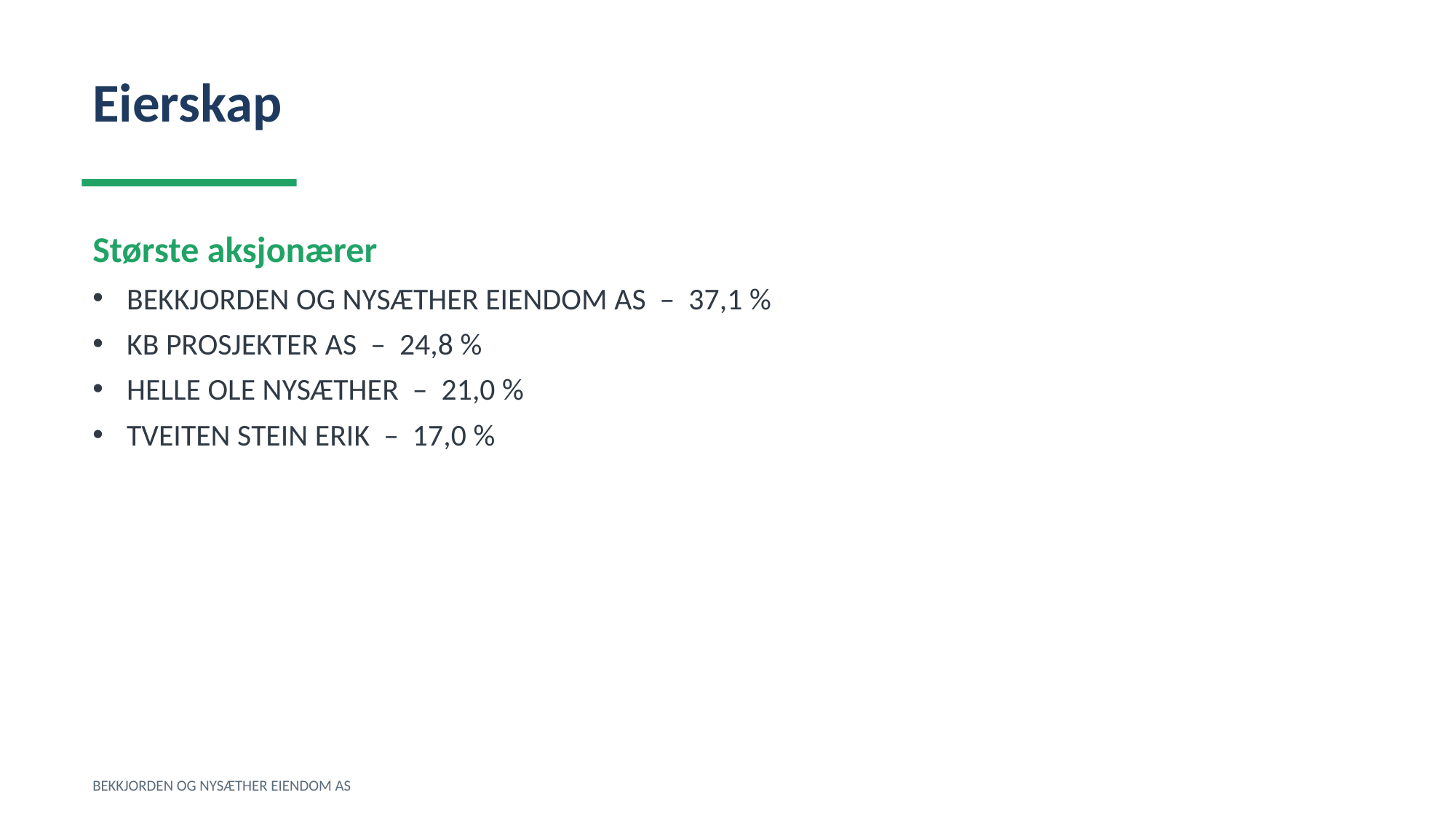

Eierskap

Største aksjonærer
BEKKJORDEN OG NYSÆTHER EIENDOM AS  –  37,1 %
KB PROSJEKTER AS  –  24,8 %
HELLE OLE NYSÆTHER  –  21,0 %
TVEITEN STEIN ERIK  –  17,0 %
BEKKJORDEN OG NYSÆTHER EIENDOM AS